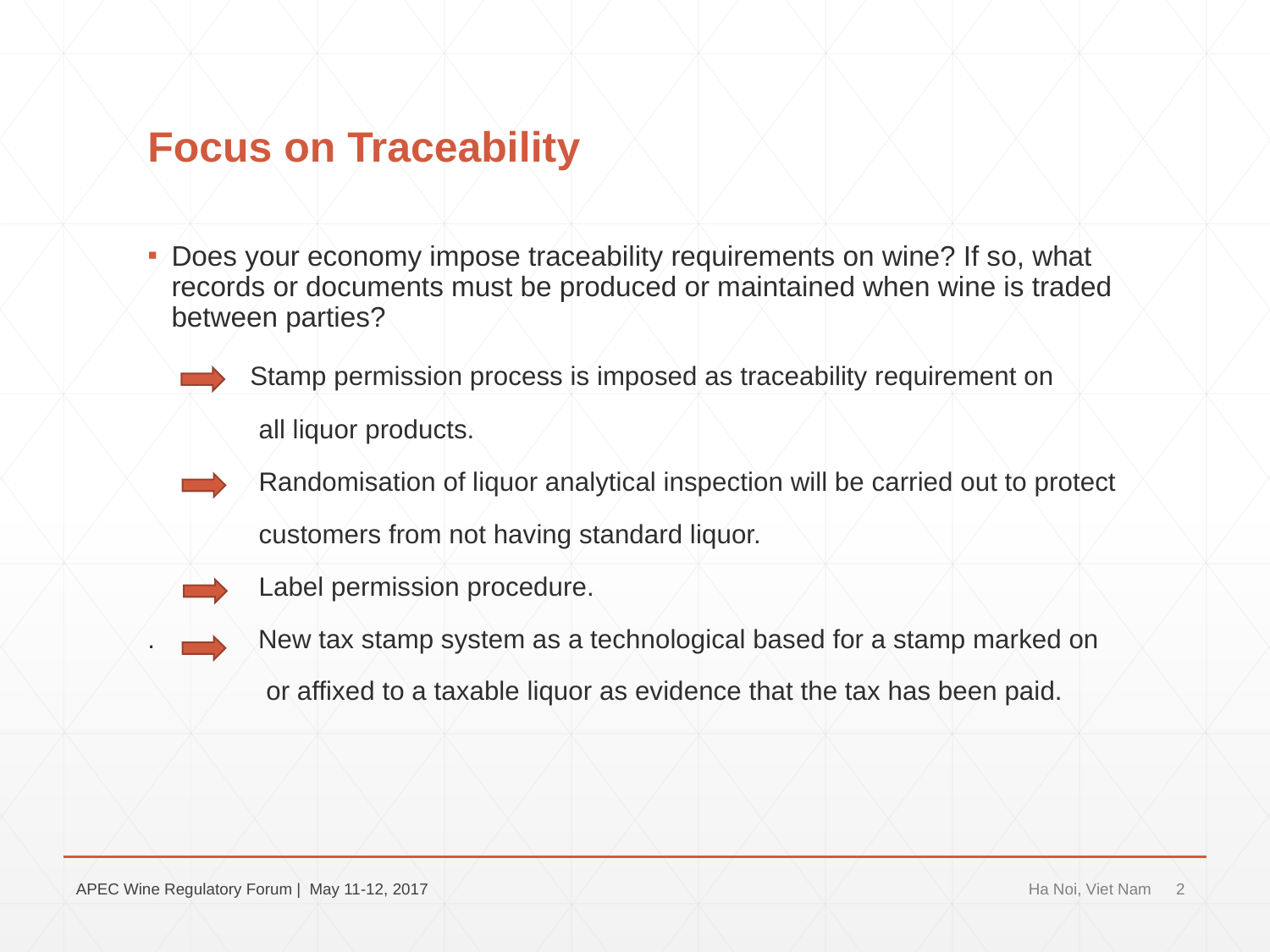

# Focus on Traceability
Does your economy impose traceability requirements on wine? If so, what records or documents must be produced or maintained when wine is traded between parties?
           Stamp permission process is imposed as traceability requirement on
               all liquor products.
               Randomisation of liquor analytical inspection will be carried out to protect
               customers from not having standard liquor.
               Label permission procedure.
.              New tax stamp system as a technological based for a stamp marked on
                or affixed to a taxable liquor as evidence that the tax has been paid.

APEC Wine Regulatory Forum |  May 11-12, 2017
Ha Noi, Viet Nam
2